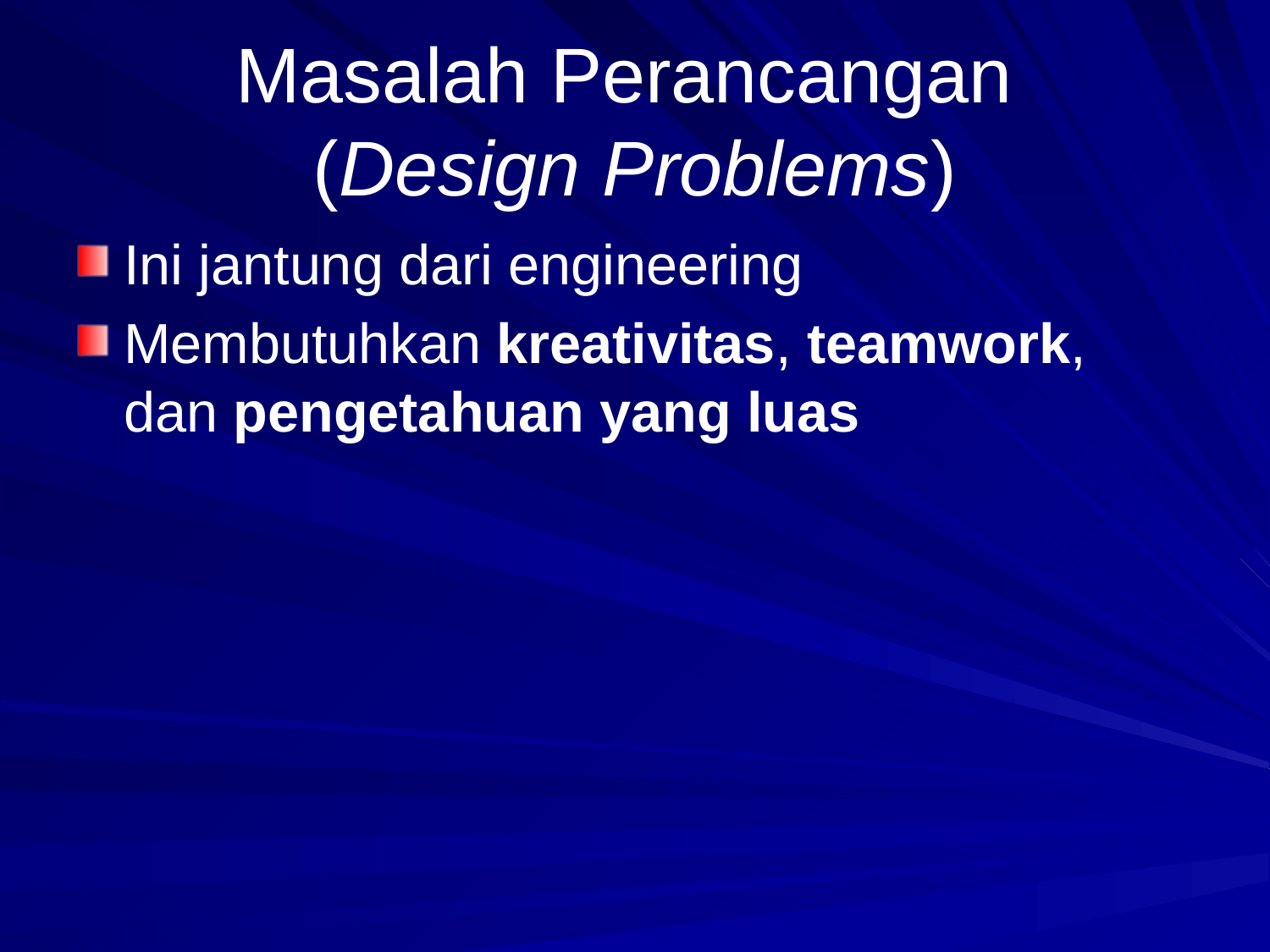

# Masalah Perancangan (Design Problems)
Ini jantung dari engineering
Membutuhkan kreativitas, teamwork, dan pengetahuan yang luas